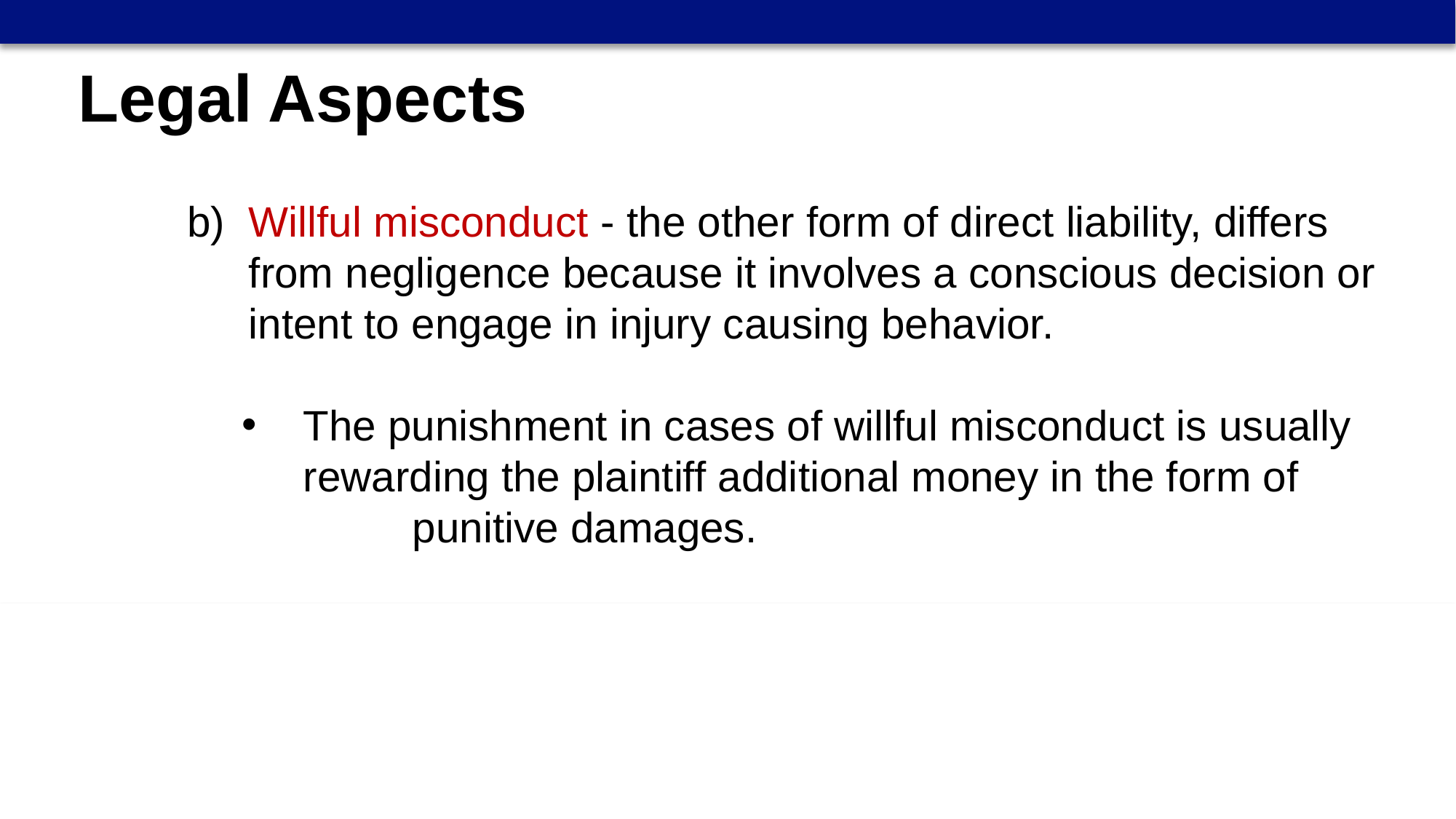

Legal Aspects
Willful misconduct - the other form of direct liability, differs from negligence because it involves a conscious decision or intent to engage in injury causing behavior.

The punishment in cases of willful misconduct is usually rewarding the plaintiff additional money in the form of 	punitive damages.